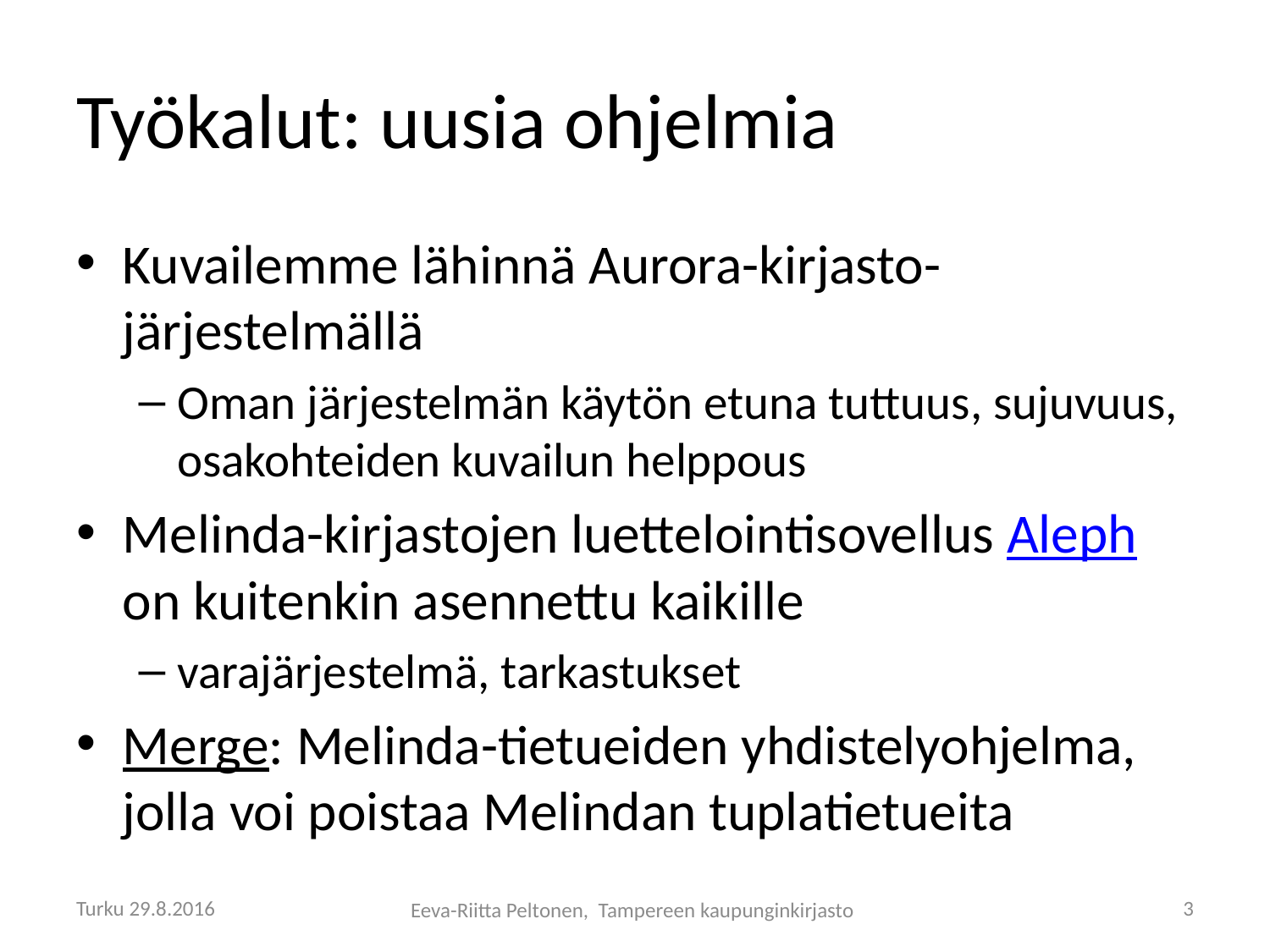

# Työkalut: uusia ohjelmia
Kuvailemme lähinnä Aurora-kirjasto-järjestelmällä
Oman järjestelmän käytön etuna tuttuus, sujuvuus, osakohteiden kuvailun helppous
Melinda-kirjastojen luettelointisovellus Aleph on kuitenkin asennettu kaikille
varajärjestelmä, tarkastukset
Merge: Melinda-tietueiden yhdistelyohjelma, jolla voi poistaa Melindan tuplatietueita
Turku 29.8.2016
3
Eeva-Riitta Peltonen,  Tampereen kaupunginkirjasto